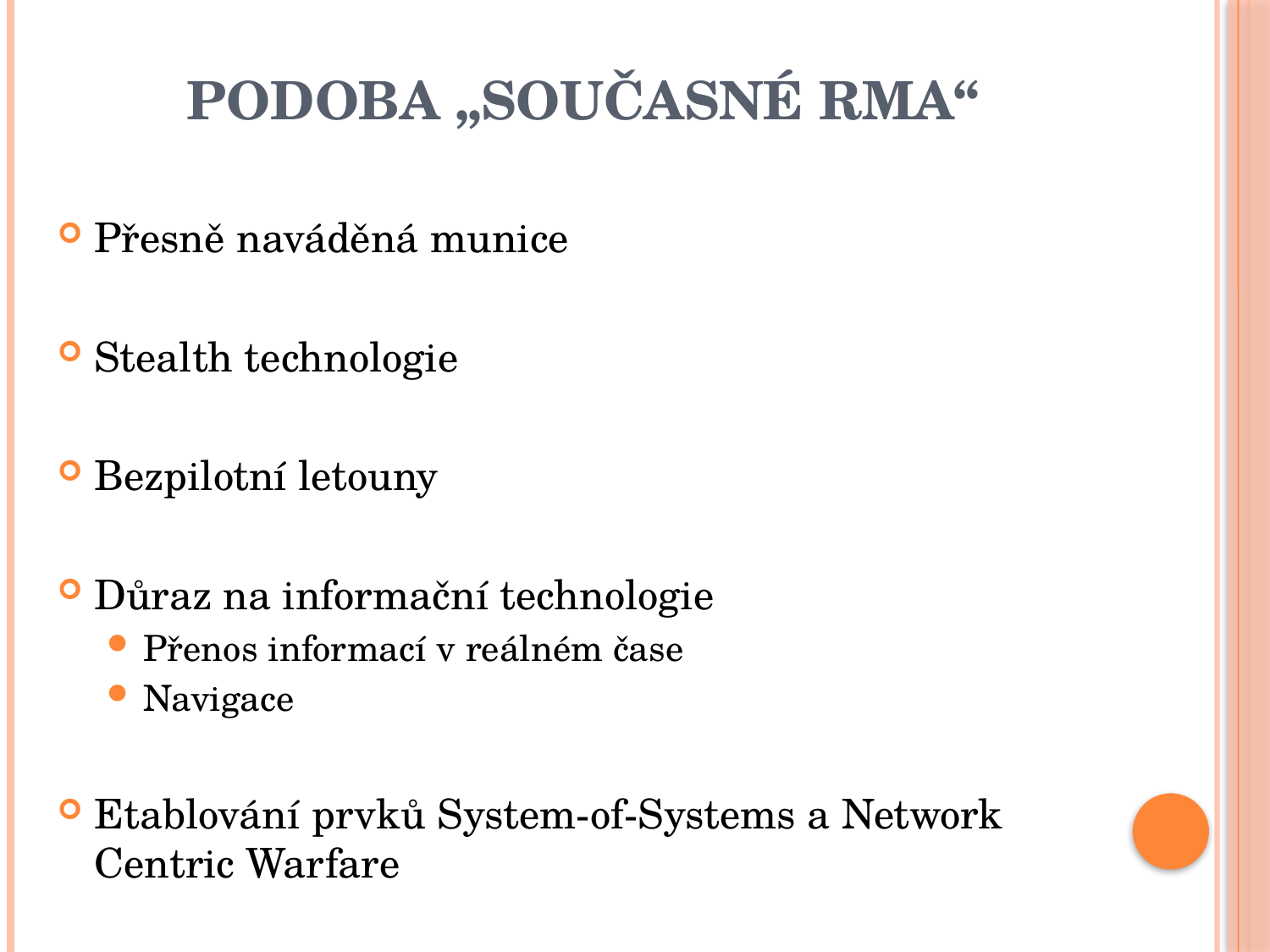

# Podoba „Současné RMA“

Přesně naváděná munice

Stealth technologie

Bezpilotní letouny

Důraz na informační technologie
Přenos informací v reálném čase
Navigace

Etablování prvků System-of-Systems a Network 	Centric Warfare